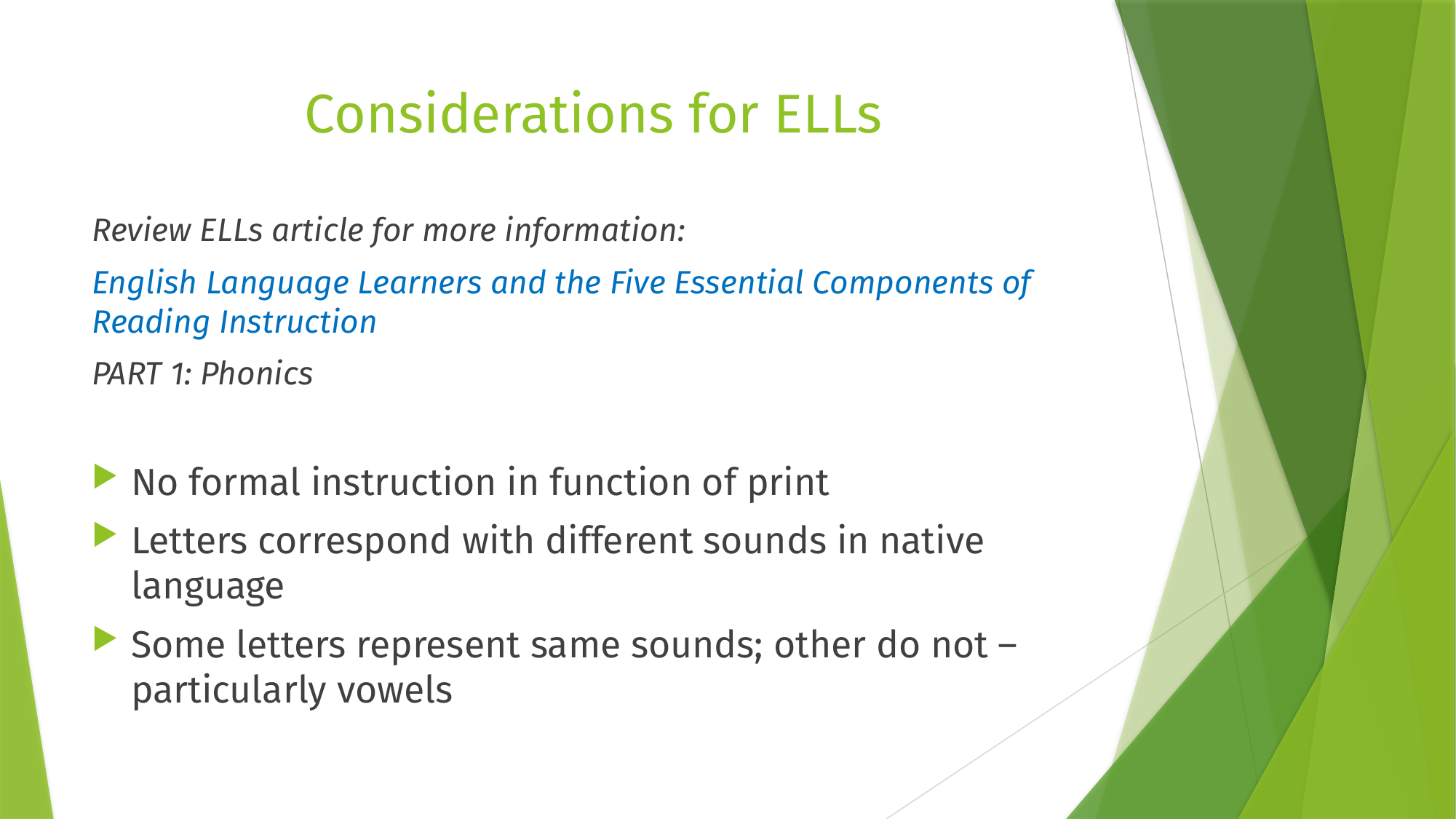

# Considerations for ELLs
Review ELLs article for more information:
English Language Learners and the Five Essential Components of Reading Instruction
PART 1: Phonics

No formal instruction in function of print
Letters correspond with different sounds in native language
Some letters represent same sounds; other do not – particularly vowels